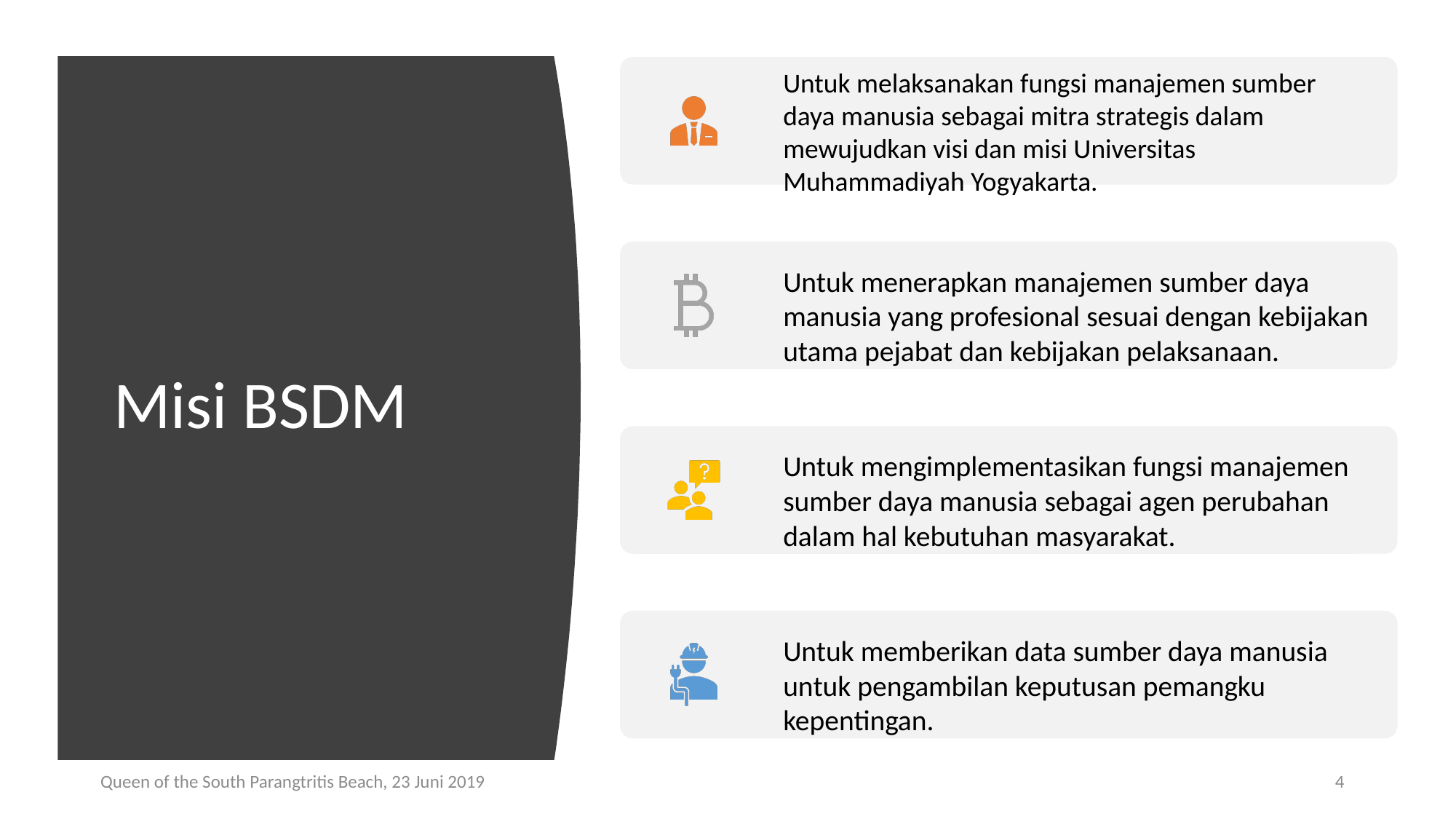

Untuk melaksanakan fungsi manajemen sumber daya manusia sebagai mitra strategis dalam mewujudkan visi dan misi Universitas Muhammadiyah Yogyakarta.
Untuk menerapkan manajemen sumber daya manusia yang profesional sesuai dengan kebijakan utama pejabat dan kebijakan pelaksanaan.
Untuk mengimplementasikan fungsi manajemen sumber daya manusia sebagai agen perubahan dalam hal kebutuhan masyarakat.
Untuk memberikan data sumber daya manusia untuk pengambilan keputusan pemangku kepentingan.

# Misi BSDM
Queen of the South Parangtritis Beach, 23 Juni 2019
4